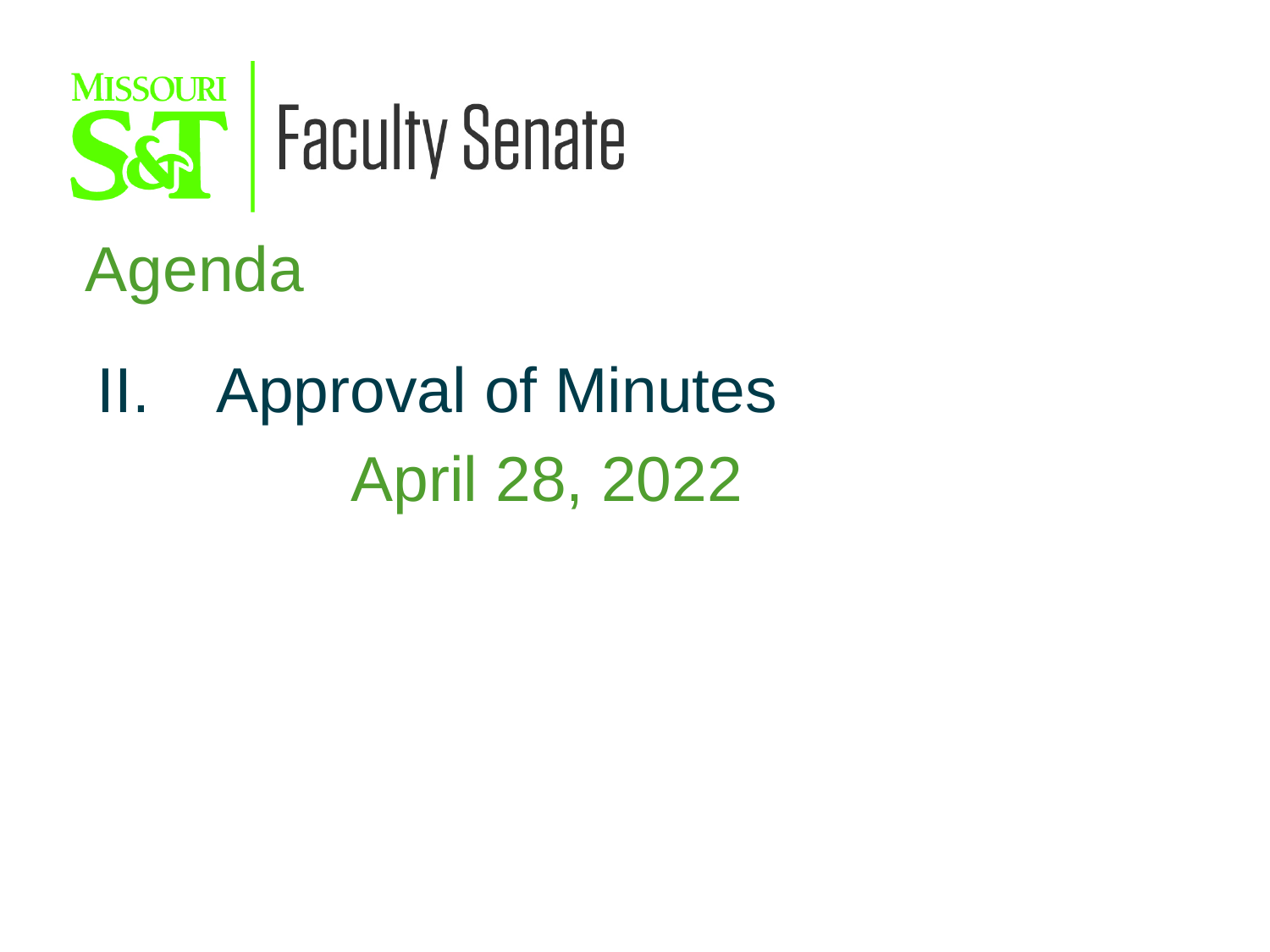

Agenda
Approval of Minutes
		April 28, 2022